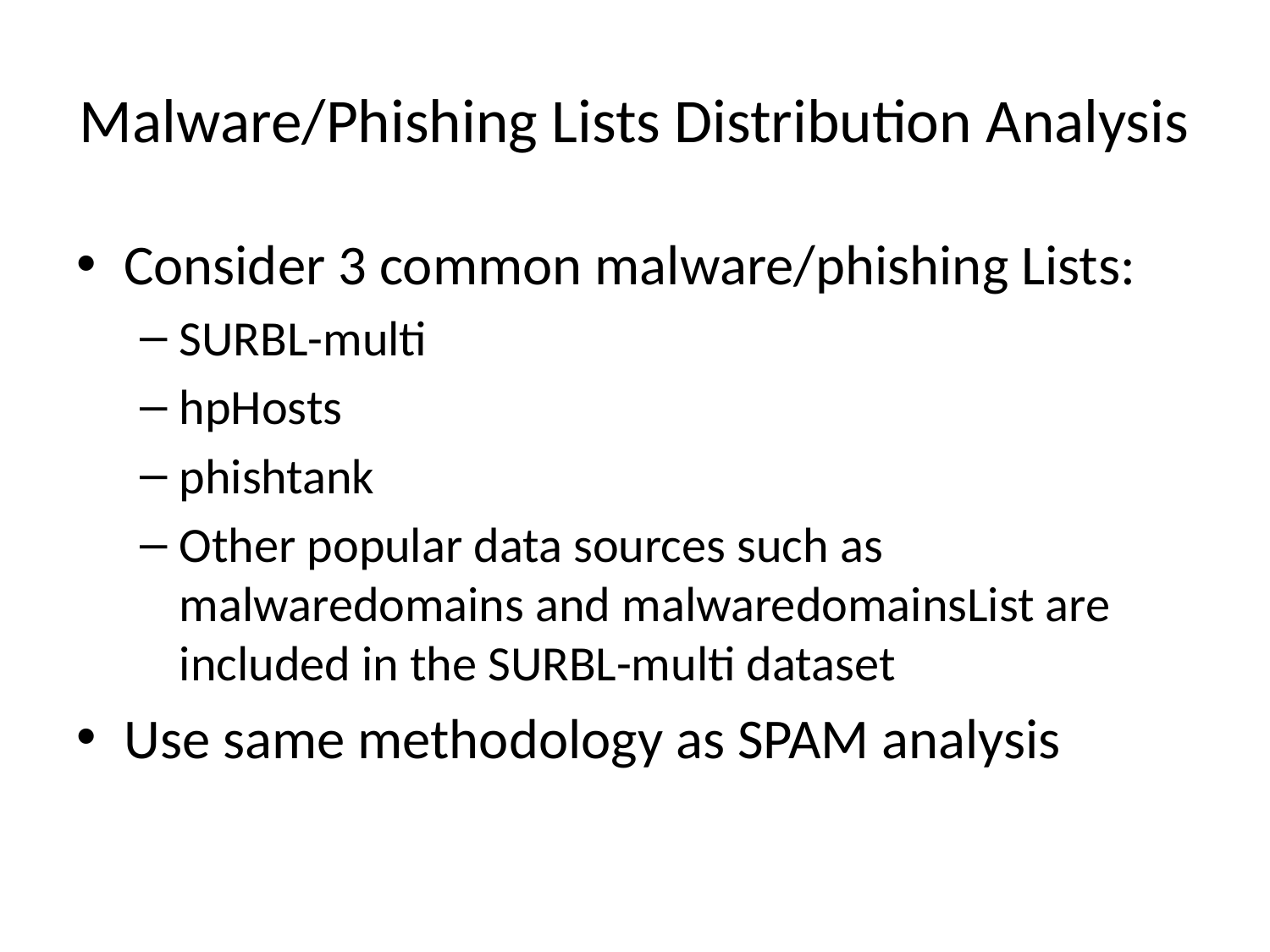

# Malware/Phishing Lists Distribution Analysis
Consider 3 common malware/phishing Lists:
SURBL-multi
hpHosts
phishtank
Other popular data sources such as malwaredomains and malwaredomainsList are included in the SURBL-multi dataset
Use same methodology as SPAM analysis